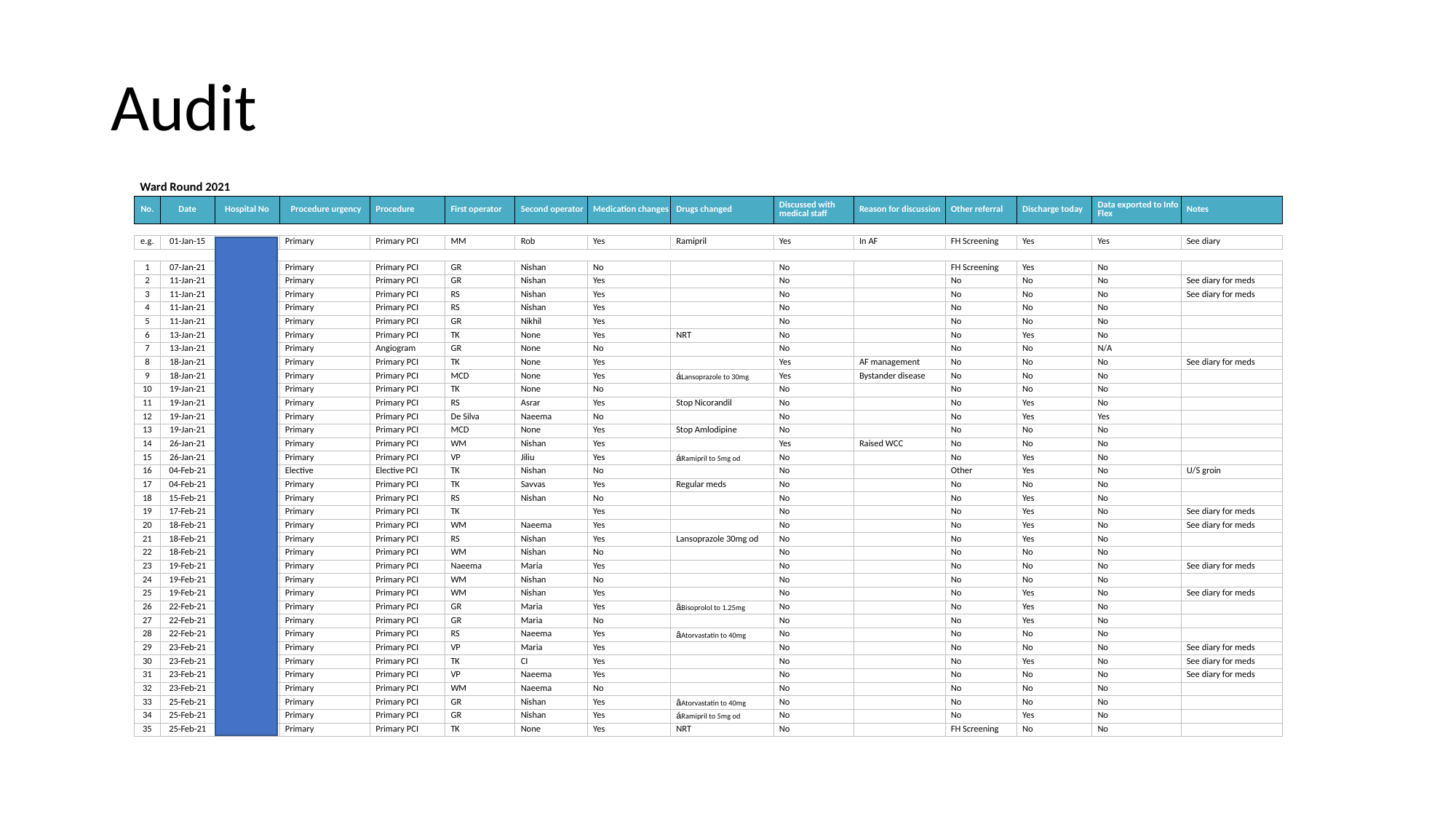

# Audit
| Ward Round 2021 |  |  |  |  |  |  |  |  |  |  |  |  |  |  |
| --- | --- | --- | --- | --- | --- | --- | --- | --- | --- | --- | --- | --- | --- | --- |
| No. | Date | Hospital No | Procedure urgency | Procedure | First operator | Second operator | Medication changes | Drugs changed | Discussed with medical staff | Reason for discussion | Other referral | Discharge today | Data exported to Info Flex | Notes |
|  |  |  |  |  |  |  |  |  |  |  |  |  |  |  |
| e.g. | 01-Jan-15 | 15/00125 | Primary | Primary PCI | MM | Rob | Yes | Ramipril | Yes | In AF | FH Screening | Yes | Yes | See diary |
|  |  |  |  |  |  |  |  |  |  |  |  |  |  |  |
| 1 | 07-Jan-21 | 4152191 | Primary | Primary PCI | GR | Nishan | No |  | No |  | FH Screening | Yes | No |  |
| 2 | 11-Jan-21 | 4152577 | Primary | Primary PCI | GR | Nishan | Yes |  | No |  | No | No | No | See diary for meds |
| 3 | 11-Jan-21 | 4152581 | Primary | Primary PCI | RS | Nishan | Yes |  | No |  | No | No | No | See diary for meds |
| 4 | 11-Jan-21 | 4152572 | Primary | Primary PCI | RS | Nishan | Yes |  | No |  | No | No | No |  |
| 5 | 11-Jan-21 | 4152574 | Primary | Primary PCI | GR | Nikhil | Yes |  | No |  | No | No | No |  |
| 6 | 13-Jan-21 | 4152700 | Primary | Primary PCI | TK | None | Yes | NRT | No |  | No | Yes | No |  |
| 7 | 13-Jan-21 | 4152718 | Primary | Angiogram | GR | None | No |  | No |  | No | No | N/A |  |
| 8 | 18-Jan-21 | 4153195 | Primary | Primary PCI | TK | None | Yes |  | Yes | AF management | No | No | No | See diary for meds |
| 9 | 18-Jan-21 | 4153207 | Primary | Primary PCI | MCD | None | Yes | áLansoprazole to 30mg | Yes | Bystander disease | No | No | No |  |
| 10 | 19-Jan-21 | 4153195 | Primary | Primary PCI | TK | None | No |  | No |  | No | No | No |  |
| 11 | 19-Jan-21 | 4152718 | Primary | Primary PCI | RS | Asrar | Yes | Stop Nicorandil | No |  | No | Yes | No |  |
| 12 | 19-Jan-21 | 4153194 | Primary | Primary PCI | De Silva | Naeema | No |  | No |  | No | Yes | Yes |  |
| 13 | 19-Jan-21 | 4153221 | Primary | Primary PCI | MCD | None | Yes | Stop Amlodipine | No |  | No | No | No |  |
| 14 | 26-Jan-21 | 4153832 | Primary | Primary PCI | WM | Nishan | Yes |  | Yes | Raised WCC | No | No | No |  |
| 15 | 26-Jan-21 | 4153824 | Primary | Primary PCI | VP | Jiliu | Yes | áRamipril to 5mg od | No |  | No | Yes | No |  |
| 16 | 04-Feb-21 | 4102903 | Elective | Elective PCI | TK | Nishan | No |  | No |  | Other | Yes | No | U/S groin |
| 17 | 04-Feb-21 | 13/08348 | Primary | Primary PCI | TK | Savvas | Yes | Regular meds | No |  | No | No | No |  |
| 18 | 15-Feb-21 | 4155720 | Primary | Primary PCI | RS | Nishan | No |  | No |  | No | Yes | No |  |
| 19 | 17-Feb-21 | 4155874 | Primary | Primary PCI | TK |  | Yes |  | No |  | No | Yes | No | See diary for meds |
| 20 | 18-Feb-21 | 4156011 | Primary | Primary PCI | WM | Naeema | Yes |  | No |  | No | Yes | No | See diary for meds |
| 21 | 18-Feb-21 | 4155985 | Primary | Primary PCI | RS | Nishan | Yes | Lansoprazole 30mg od | No |  | No | Yes | No |  |
| 22 | 18-Feb-21 | 4156088 | Primary | Primary PCI | WM | Nishan | No |  | No |  | No | No | No |  |
| 23 | 19-Feb-21 | 4145480 | Primary | Primary PCI | Naeema | Maria | Yes |  | No |  | No | No | No | See diary for meds |
| 24 | 19-Feb-21 | Y98-04530 | Primary | Primary PCI | WM | Nishan | No |  | No |  | No | No | No |  |
| 25 | 19-Feb-21 | 4156088 | Primary | Primary PCI | WM | Nishan | Yes |  | No |  | No | Yes | No | See diary for meds |
| 26 | 22-Feb-21 | 4080765 | Primary | Primary PCI | GR | Maria | Yes | âBisoprolol to 1.25mg | No |  | No | Yes | No |  |
| 27 | 22-Feb-21 | 13/18372 | Primary | Primary PCI | GR | Maria | No |  | No |  | No | Yes | No |  |
| 28 | 22-Feb-21 | 4156270 | Primary | Primary PCI | RS | Naeema | Yes | âAtorvastatin to 40mg | No |  | No | No | No |  |
| 29 | 23-Feb-21 | 14/12145 | Primary | Primary PCI | VP | Maria | Yes |  | No |  | No | No | No | See diary for meds |
| 30 | 23-Feb-21 | 4156191 | Primary | Primary PCI | TK | CI | Yes |  | No |  | No | Yes | No | See diary for meds |
| 31 | 23-Feb-21 | 4146357 | Primary | Primary PCI | VP | Naeema | Yes |  | No |  | No | No | No | See diary for meds |
| 32 | 23-Feb-21 | Y98-04530 | Primary | Primary PCI | WM | Naeema | No |  | No |  | No | No | No |  |
| 33 | 25-Feb-21 | Y95-00156 | Primary | Primary PCI | GR | Nishan | Yes | âAtorvastatin to 40mg | No |  | No | No | No |  |
| 34 | 25-Feb-21 | 4156548 | Primary | Primary PCI | GR | Nishan | Yes | áRamipril to 5mg od | No |  | No | Yes | No |  |
| 35 | 25-Feb-21 | 4156603 | Primary | Primary PCI | TK | None | Yes | NRT | No |  | FH Screening | No | No |  |